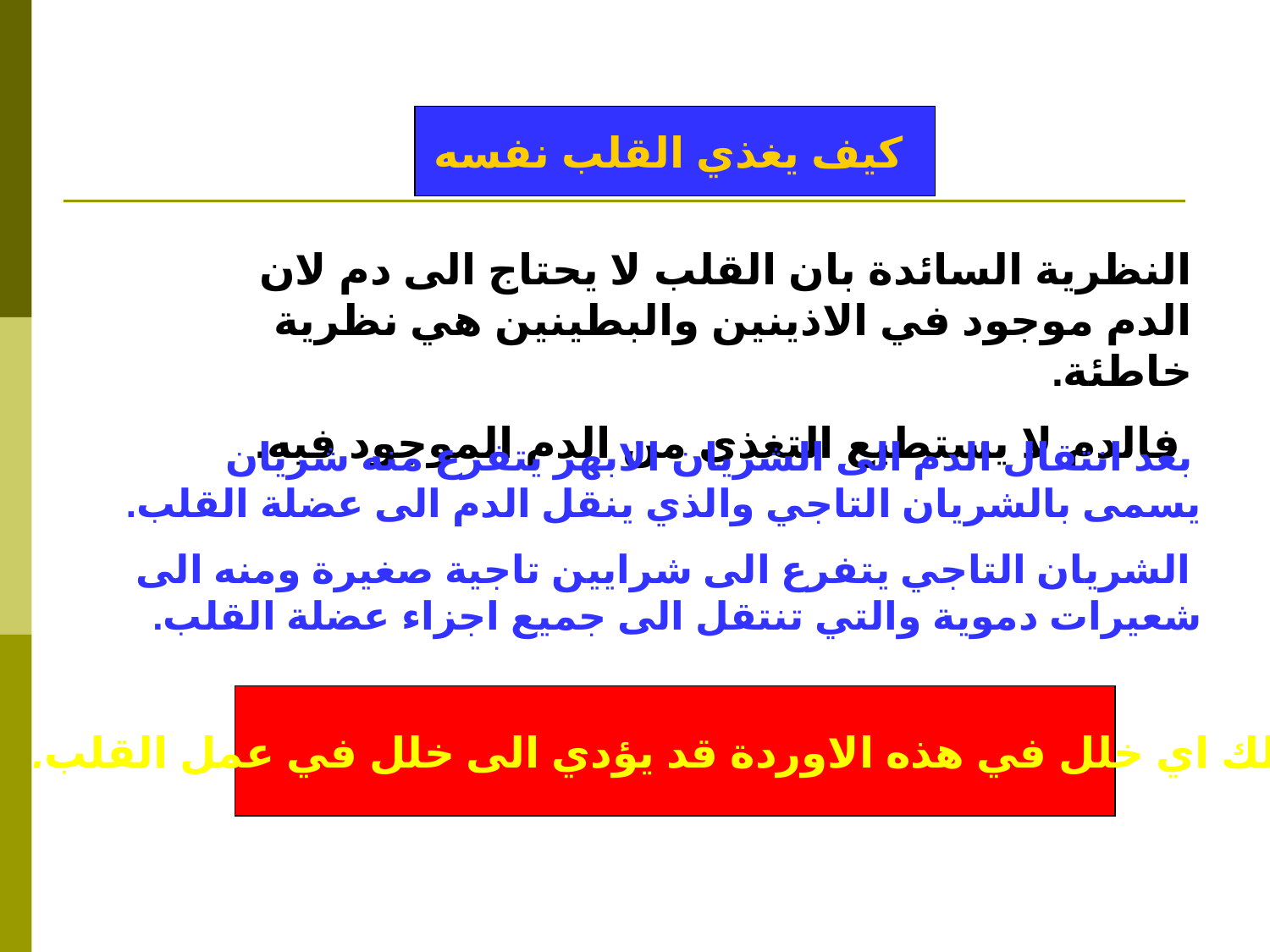

كيف يغذي القلب نفسه
النظرية السائدة بان القلب لا يحتاج الى دم لان الدم موجود في الاذينين والبطينين هي نظرية خاطئة.
 فالدم لا يستطيع التغذي من الدم الموجود فيه.
 بعد انتقال الدم الى الشريان الابهر يتفرع منه شريان يسمى بالشريان التاجي والذي ينقل الدم الى عضلة القلب.
 الشريان التاجي يتفرع الى شرايين تاجية صغيرة ومنه الى شعيرات دموية والتي تنتقل الى جميع اجزاء عضلة القلب.
لذلك اي خلل في هذه الاوردة قد يؤدي الى خلل في عمل القلب.